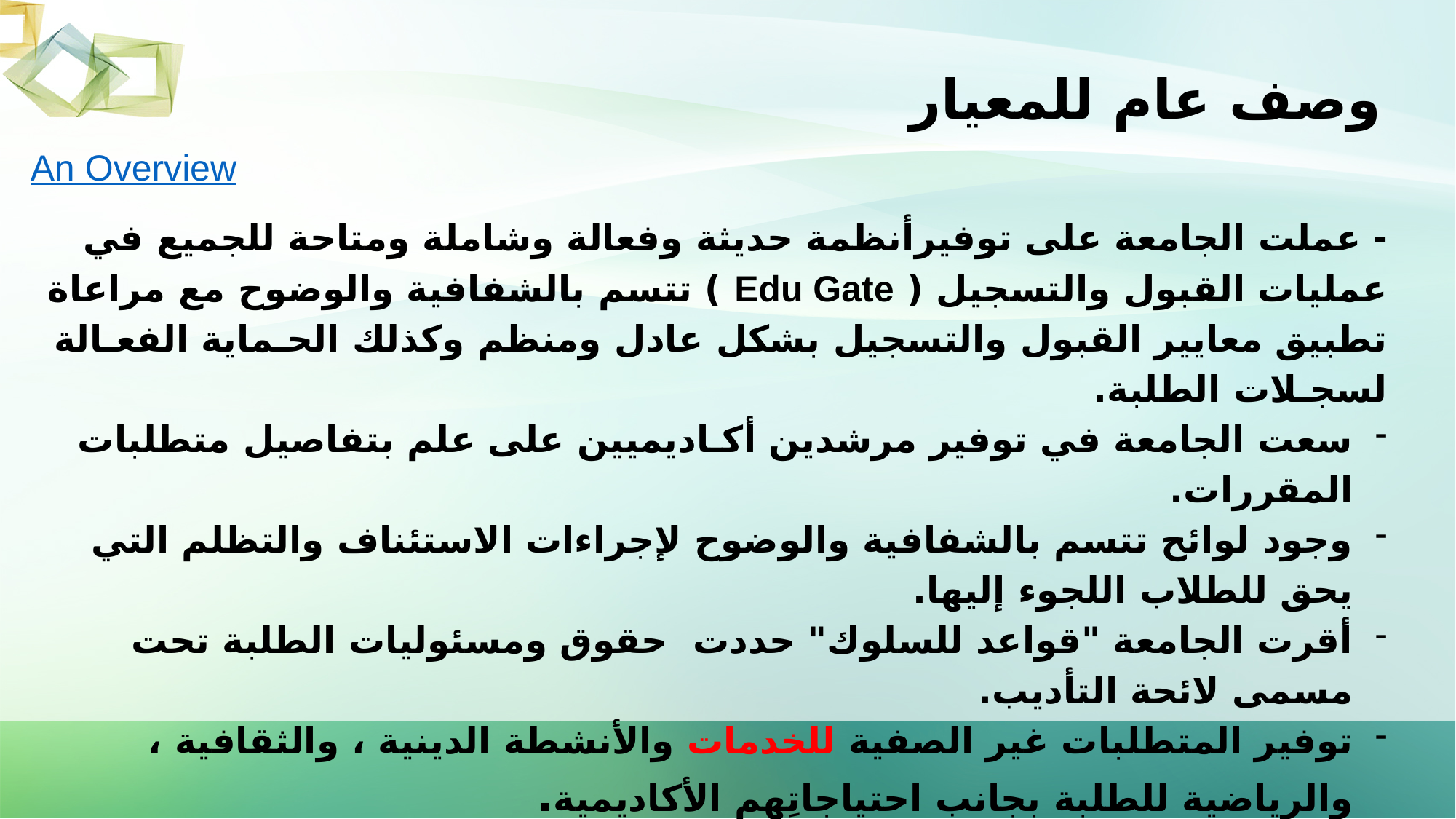

وصف عام للمعيار
An Overview
- عملت الجامعة على توفيرأنظمة حديثة وفعالة وشاملة ومتاحة للجميع في عمليات القبول والتسجيل ( Edu Gate ) تتسم بالشفافية والوضوح مع مراعاة تطبيق معايير القبول والتسجيل بشكل عادل ومنظم وكذلك الحـماية الفعـالة لسجـلات الطلبة.
سعت الجامعة في توفير مرشدين أكـاديميين على علم بتفاصيل متطلبات المقررات.
وجود لوائح تتسم بالشفافية والوضوح لإجراءات الاستئناف والتظلم التي يحق للطلاب اللجوء إليها.
أقرت الجامعة "قواعد للسلوك" حددت  حقوق ومسئوليات الطلبة تحت مسمى لائحة التأديب.
توفير المتطلبات غير الصفية للخدمات والأنشطة الدينية ، والثقافية ، والرياضية للطلبة بجانب احتياجاتِهم الأكاديمية.

.